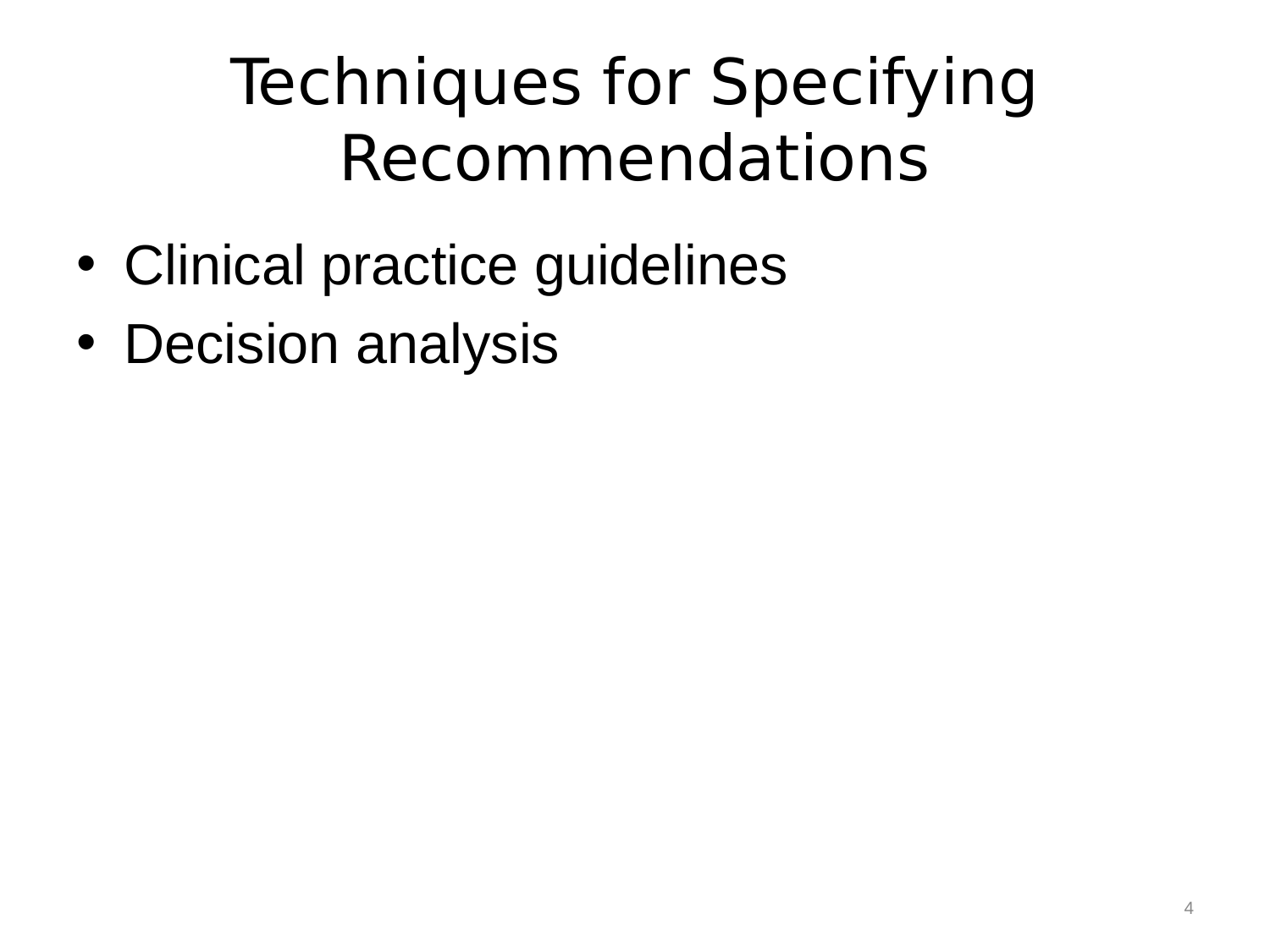

# Techniques for Specifying Recommendations
Clinical practice guidelines
Decision analysis
4